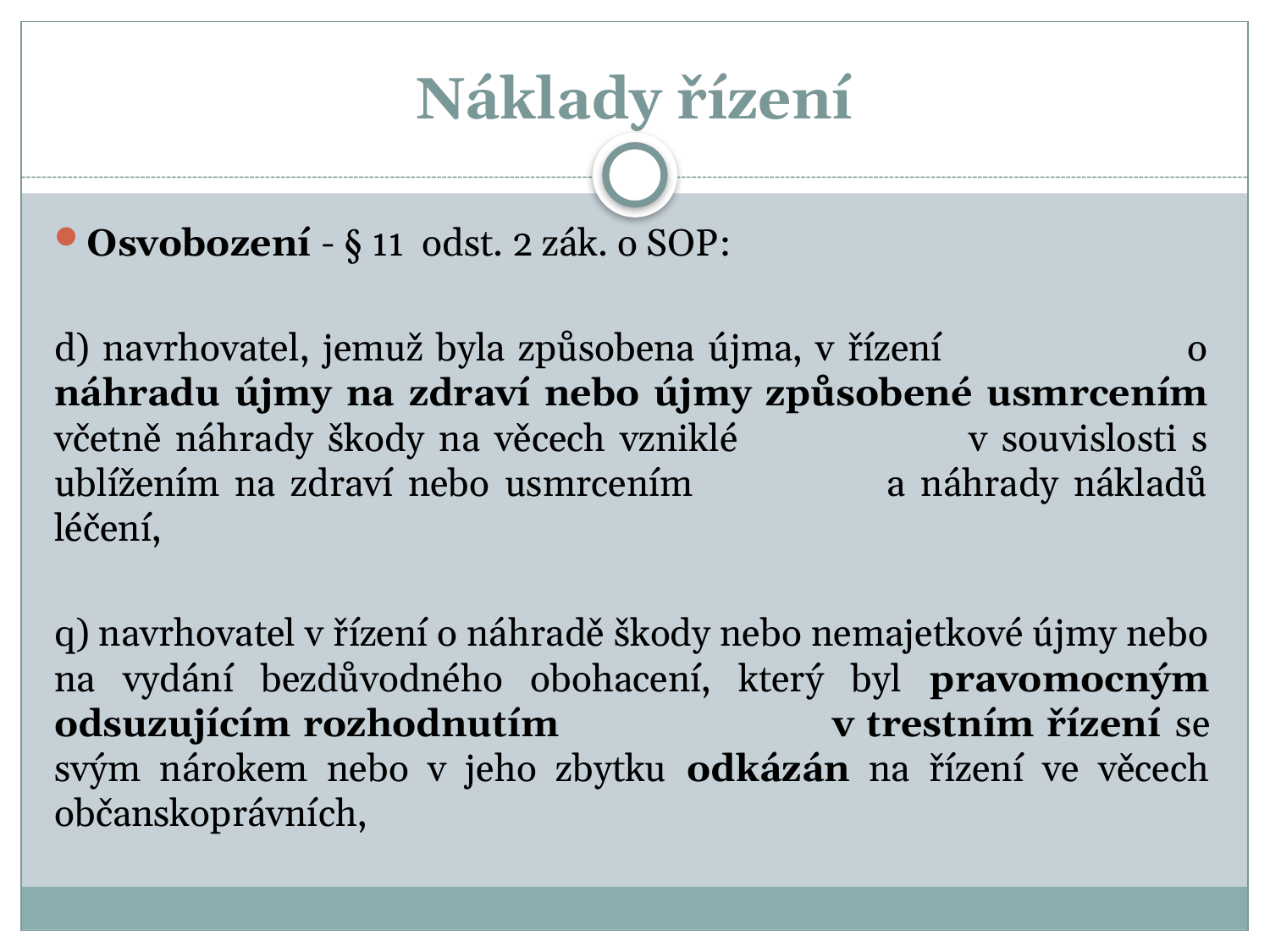

# Náklady řízení
Osvobození - § 11  odst. 2 zák. o SOP:

d) navrhovatel, jemuž byla způsobena újma, v řízení                   o náhradu újmy na zdraví nebo újmy způsobené usmrcením včetně náhrady škody na věcech vzniklé                v souvislosti s ublížením na zdraví nebo usmrcením             a náhrady nákladů léčení,

q) navrhovatel v řízení o náhradě škody nebo nemajetkové újmy nebo na vydání bezdůvodného obohacení, který byl pravomocným odsuzujícím rozhodnutím                      v trestním řízení se svým nárokem nebo v jeho zbytku odkázán na řízení ve věcech občanskoprávních,